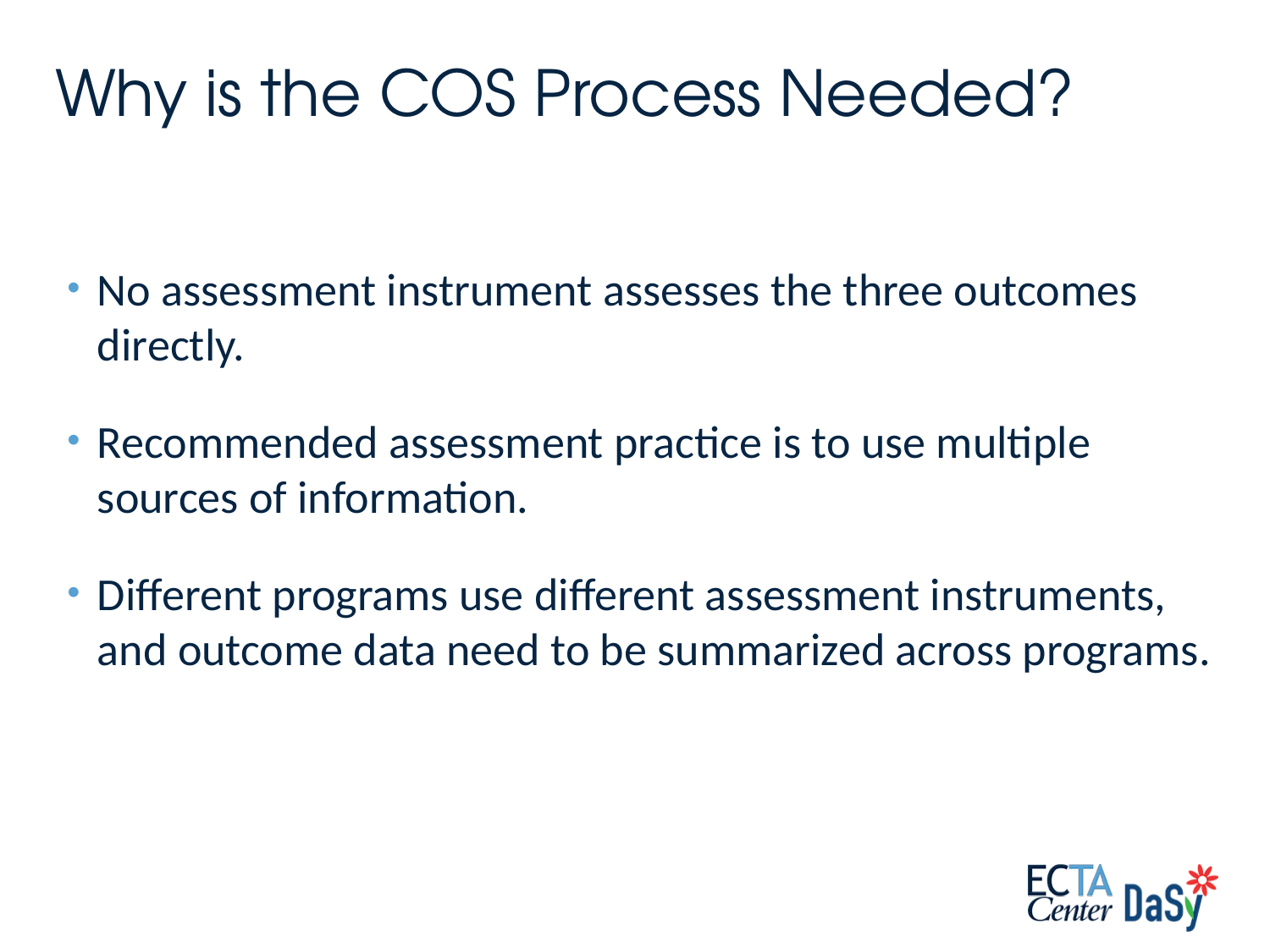

# Why is the COS Process Needed?
No assessment instrument assesses the three outcomes directly.
Recommended assessment practice is to use multiple sources of information.
Different programs use different assessment instruments, and outcome data need to be summarized across programs.